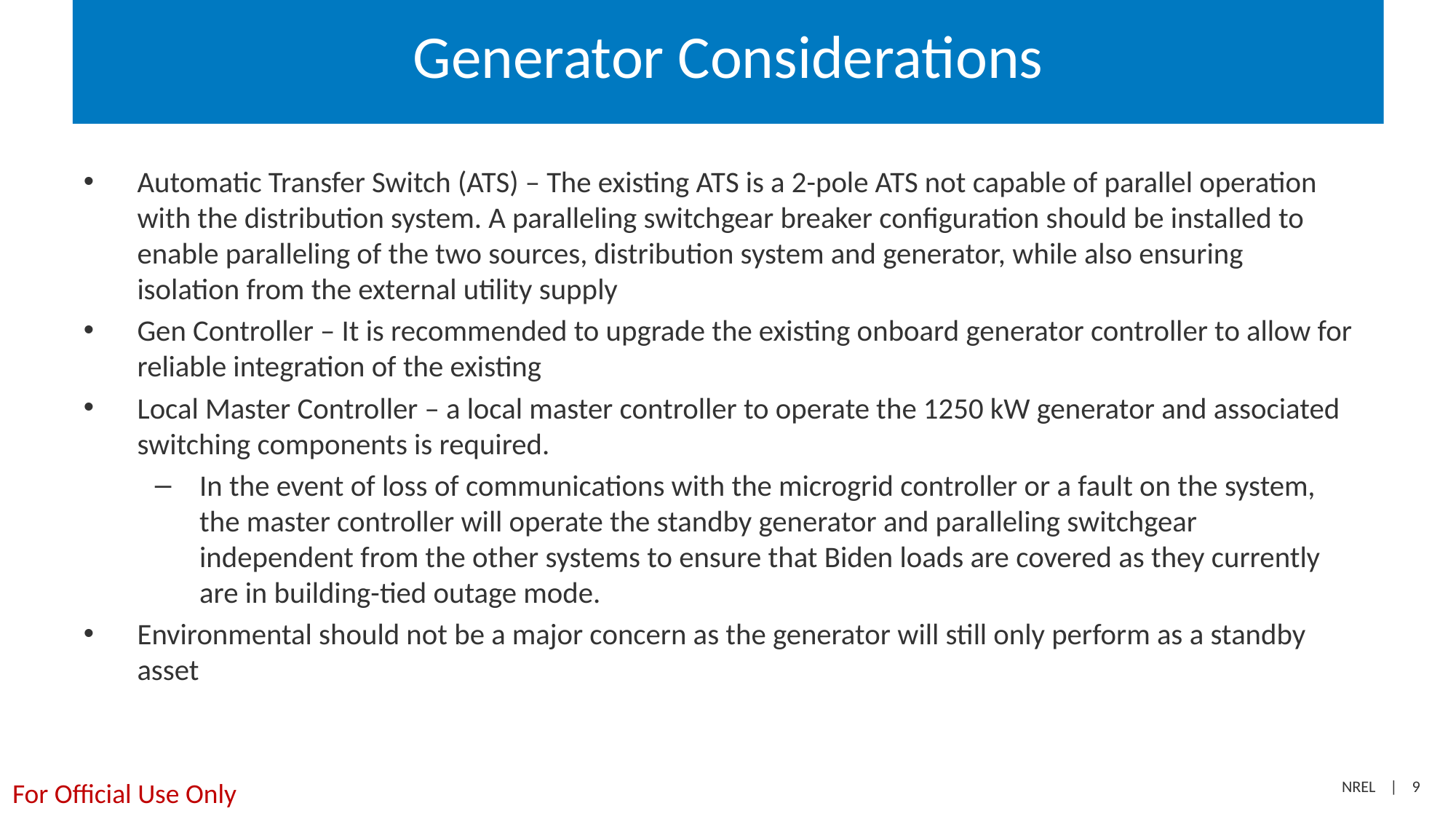

# Generator Considerations
Automatic Transfer Switch (ATS) – The existing ATS is a 2-pole ATS not capable of parallel operation with the distribution system. A paralleling switchgear breaker configuration should be installed to enable paralleling of the two sources, distribution system and generator, while also ensuring isolation from the external utility supply
Gen Controller – It is recommended to upgrade the existing onboard generator controller to allow for reliable integration of the existing
Local Master Controller – a local master controller to operate the 1250 kW generator and associated switching components is required.
In the event of loss of communications with the microgrid controller or a fault on the system, the master controller will operate the standby generator and paralleling switchgear independent from the other systems to ensure that Biden loads are covered as they currently are in building-tied outage mode.
Environmental should not be a major concern as the generator will still only perform as a standby asset